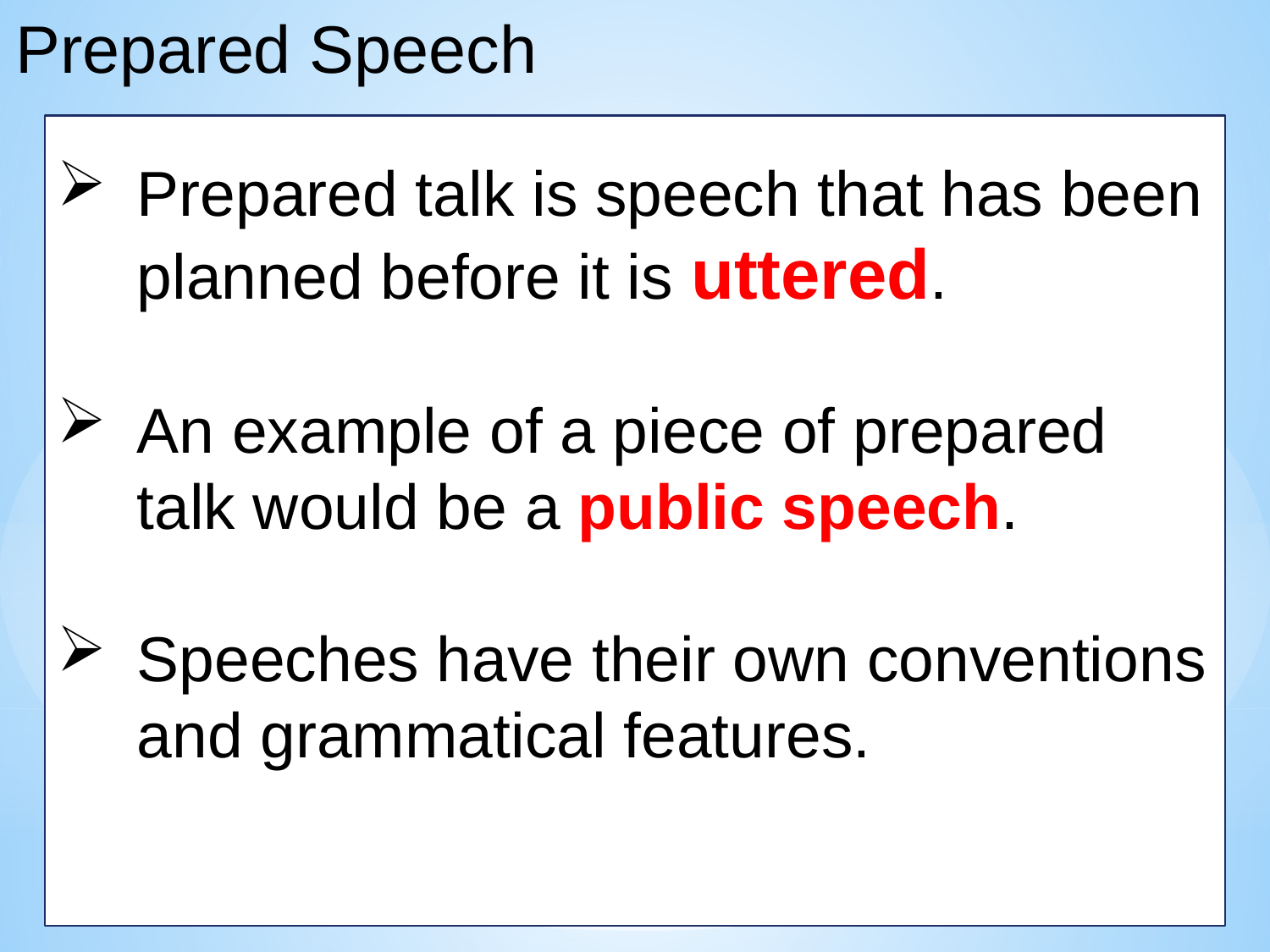

Prepared Speech

Prepared talk is speech that has been planned before it is uttered.

An example of a piece of prepared talk would be a public speech.

Speeches have their own conventions and grammatical features.